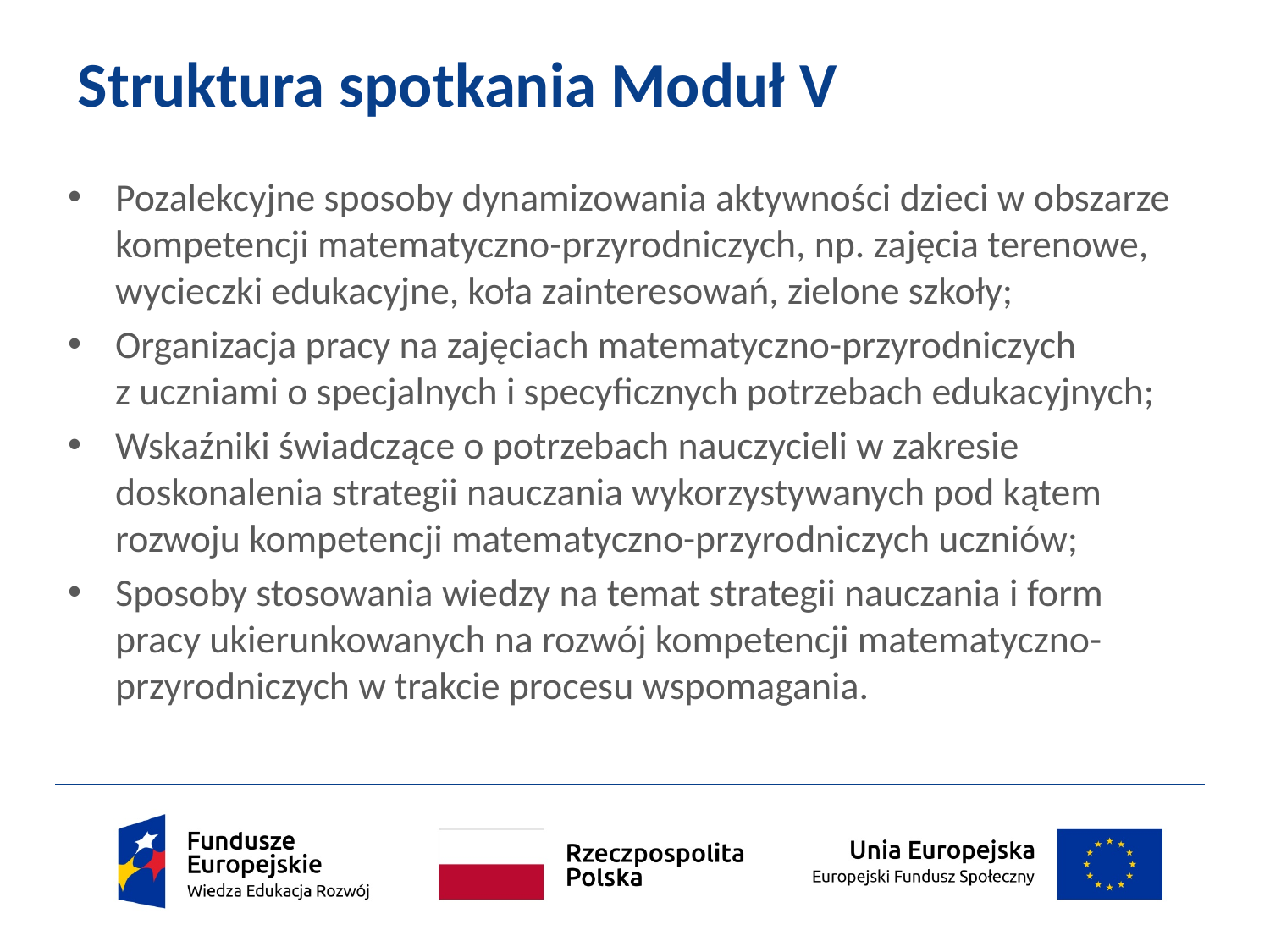

# Struktura spotkania Moduł V
Pozalekcyjne sposoby dynamizowania aktywności dzieci w obszarze kompetencji matematyczno-przyrodniczych, np. zajęcia terenowe, wycieczki edukacyjne, koła zainteresowań, zielone szkoły;
Organizacja pracy na zajęciach matematyczno-przyrodniczych
z uczniami o specjalnych i specyficznych potrzebach edukacyjnych;
Wskaźniki świadczące o potrzebach nauczycieli w zakresie doskonalenia strategii nauczania wykorzystywanych pod kątem rozwoju kompetencji matematyczno-przyrodniczych uczniów;
Sposoby stosowania wiedzy na temat strategii nauczania i form pracy ukierunkowanych na rozwój kompetencji matematyczno-przyrodniczych w trakcie procesu wspomagania.